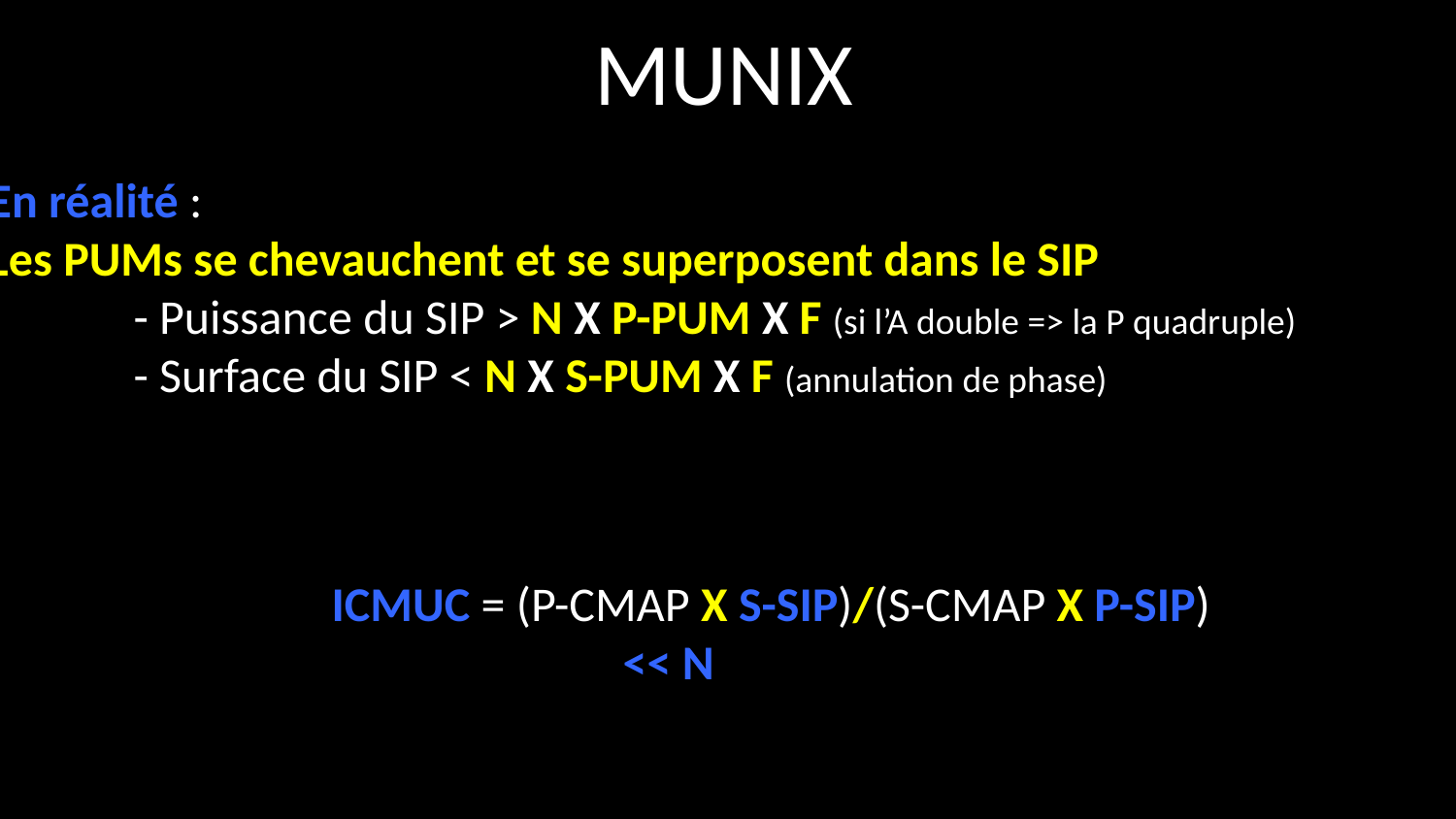

# MUNIX
En réalité :
Les PUMs se chevauchent et se superposent dans le SIP
	- Puissance du SIP > N X P-PUM X F (si l’A double => la P quadruple)
	- Surface du SIP < N X S-PUM X F (annulation de phase)

ICMUC = (P-CMAP X S-SIP)/(S-CMAP X P-SIP)
		<< N